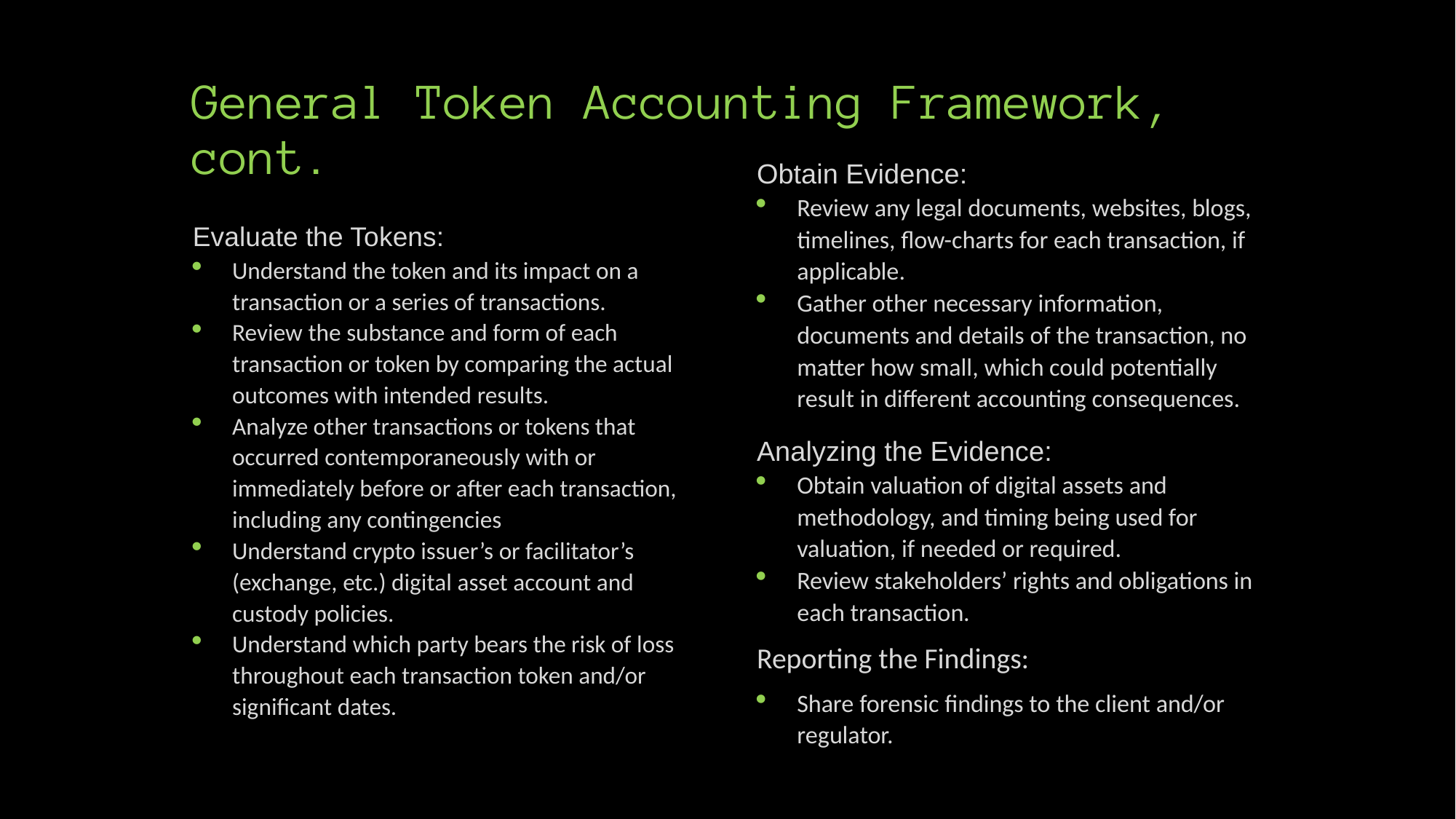

# General Token Accounting Framework, cont.
Obtain Evidence:
Review any legal documents, websites, blogs, timelines, flow-charts for each transaction, if applicable.
Gather other necessary information, documents and details of the transaction, no matter how small, which could potentially result in different accounting consequences.
Analyzing the Evidence:
Obtain valuation of digital assets and methodology, and timing being used for valuation, if needed or required.
Review stakeholders’ rights and obligations in each transaction.
Reporting the Findings:
Share forensic findings to the client and/or regulator.

Evaluate the Tokens:
Understand the token and its impact on a transaction or a series of transactions.
Review the substance and form of each transaction or token by comparing the actual outcomes with intended results.
Analyze other transactions or tokens that occurred contemporaneously with or immediately before or after each transaction, including any contingencies
Understand crypto issuer’s or facilitator’s (exchange, etc.) digital asset account and custody policies.
Understand which party bears the risk of loss throughout each transaction token and/or significant dates.